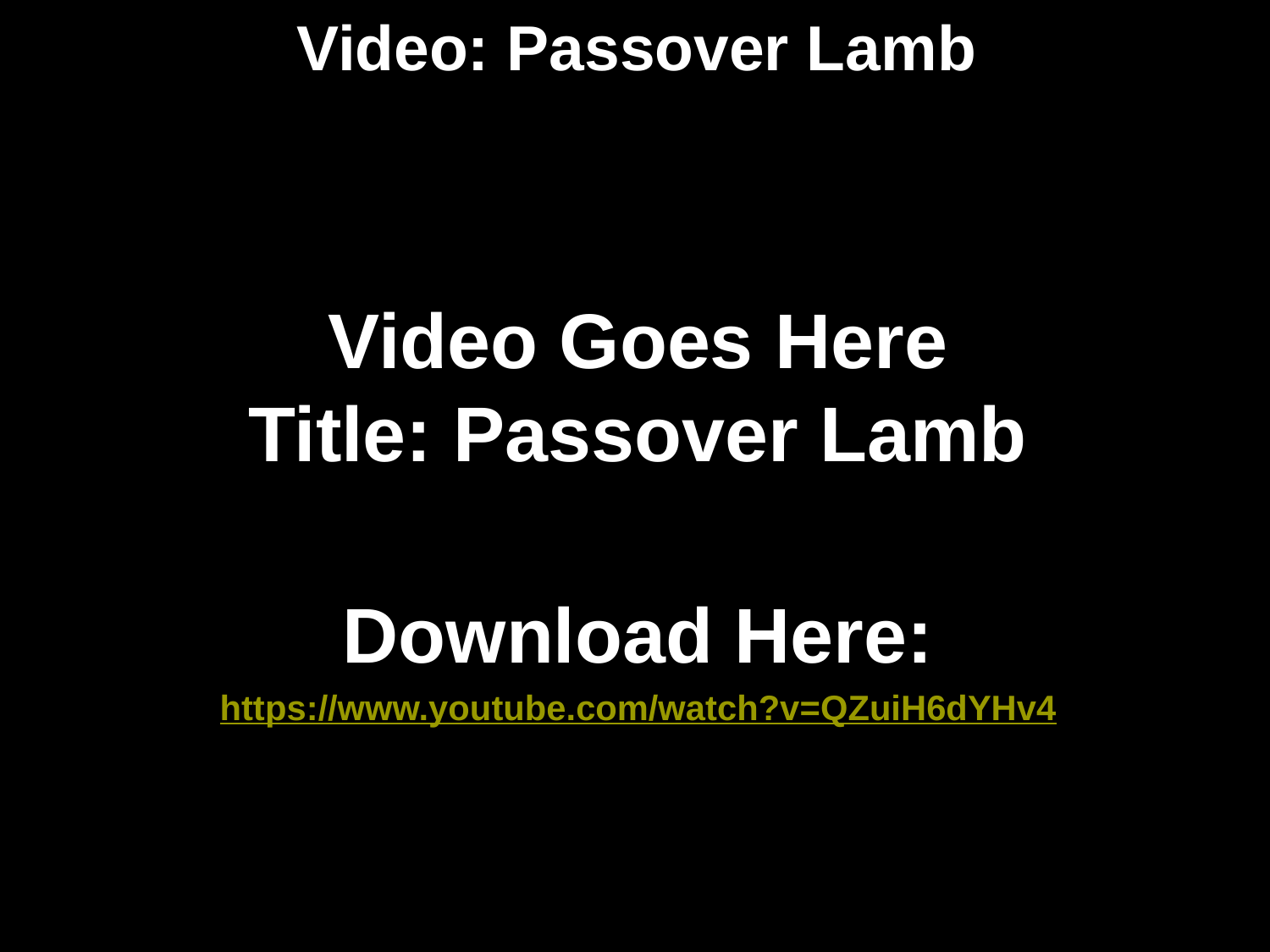

# Video: Passover Lamb

Video Goes Here
Title: Passover Lamb
Download Here:
https://www.youtube.com/watch?v=QZuiH6dYHv4